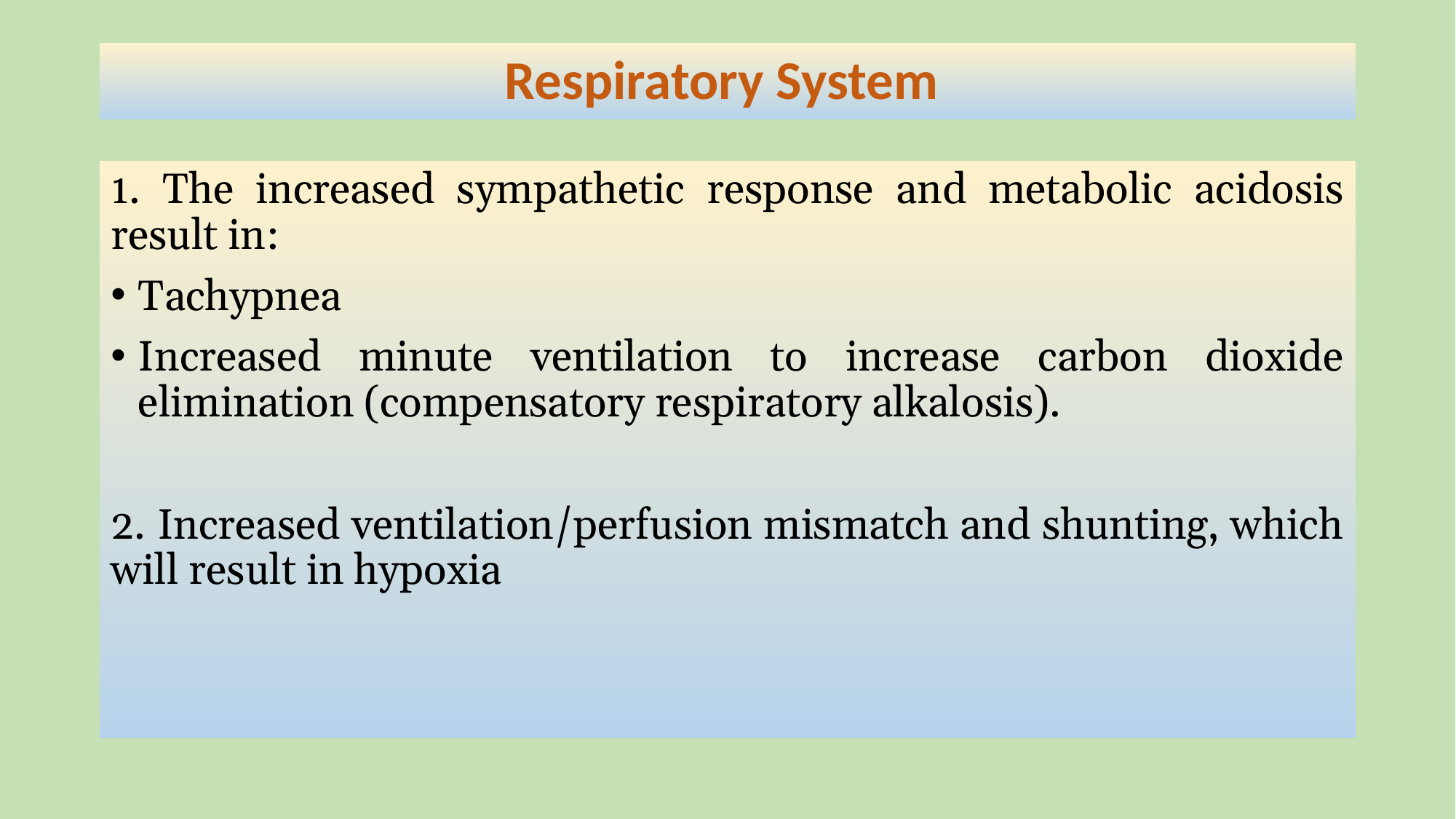

# Respiratory System
1. The increased sympathetic response and metabolic acidosis result in:
Tachypnea
Increased minute ventilation to increase carbon dioxide elimination (compensatory respiratory alkalosis).

2. Increased ventilation/perfusion mismatch and shunting, which will result in hypoxia